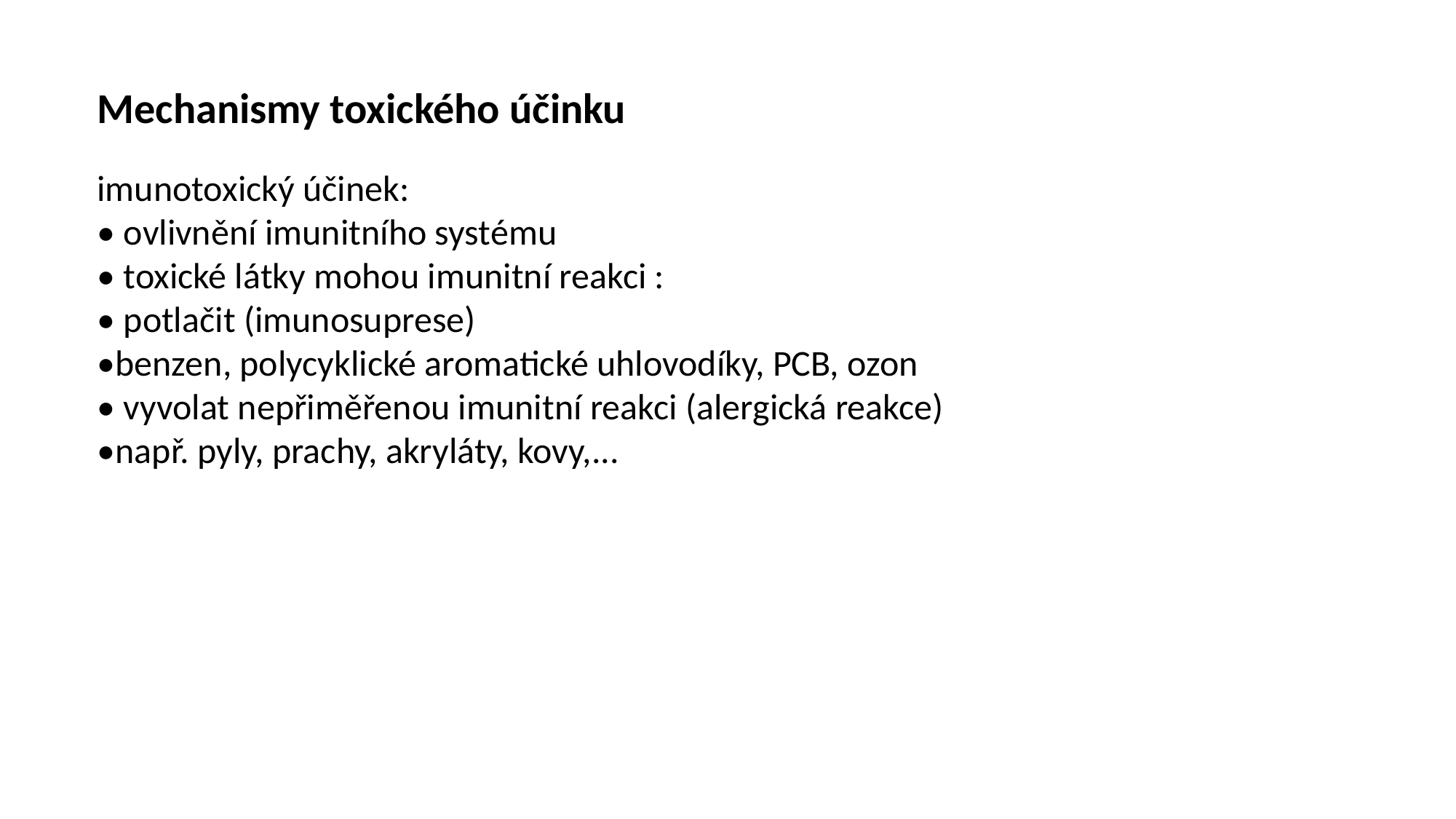

Mechanismy toxického účinku

imunotoxický účinek:
• ovlivnění imunitního systému
• toxické látky mohou imunitní reakci :
• potlačit (imunosuprese)
•benzen, polycyklické aromatické uhlovodíky, PCB, ozon
• vyvolat nepřiměřenou imunitní reakci (alergická reakce)
•např. pyly, prachy, akryláty, kovy,...